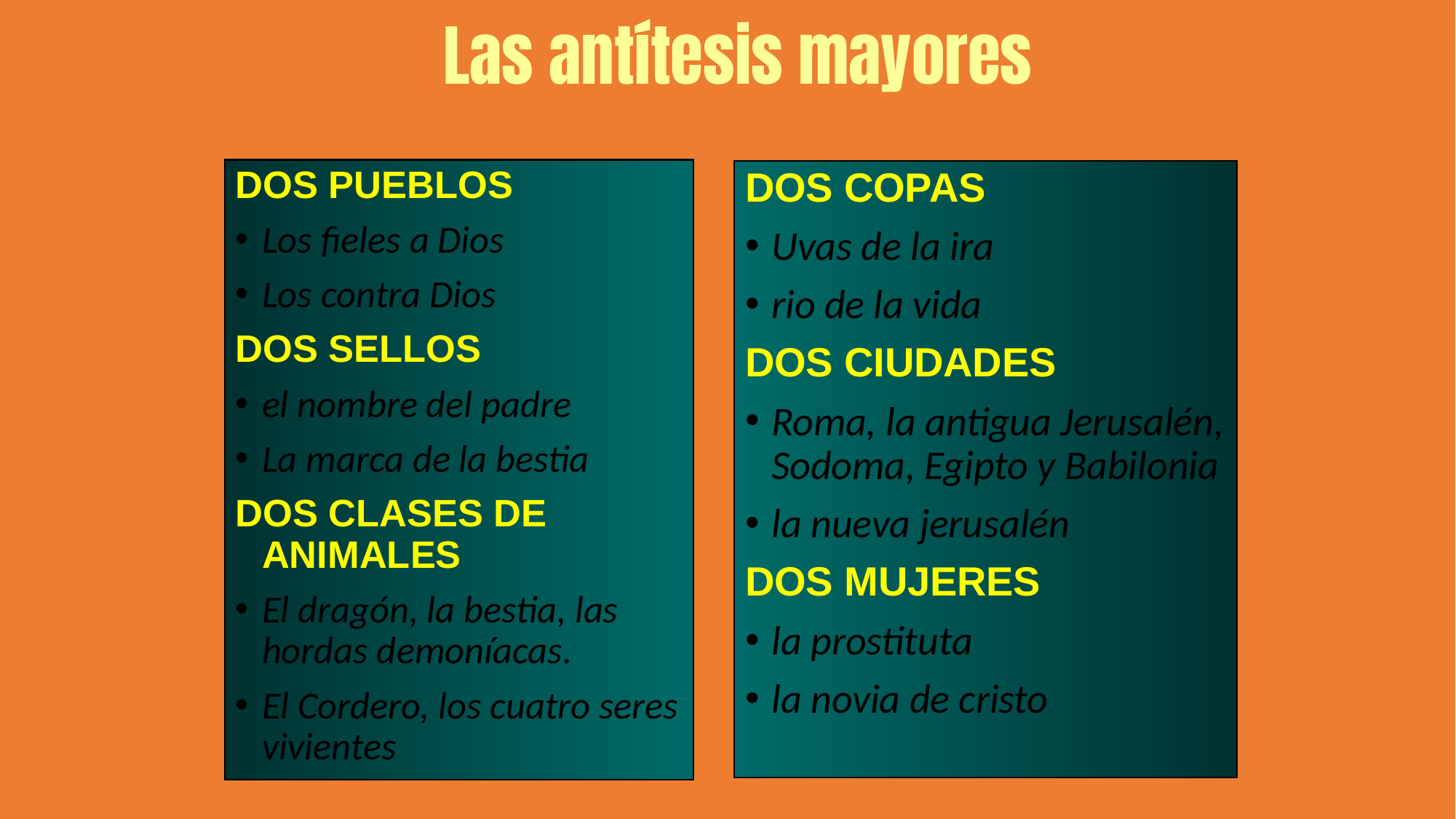

Las antítesis mayores
DOS PUEBLOS
Los fieles a Dios
Los contra Dios
DOS SELLOS
el nombre del padre
La marca de la bestia
DOS CLASES DE ANIMALES
El dragón, la bestia, las hordas demoníacas.
El Cordero, los cuatro seres vivientes
DOS COPAS
Uvas de la ira
rio de la vida
DOS CIUDADES
Roma, la antigua Jerusalén, Sodoma, Egipto y Babilonia
la nueva jerusalén
DOS MUJERES
la prostituta
la novia de cristo